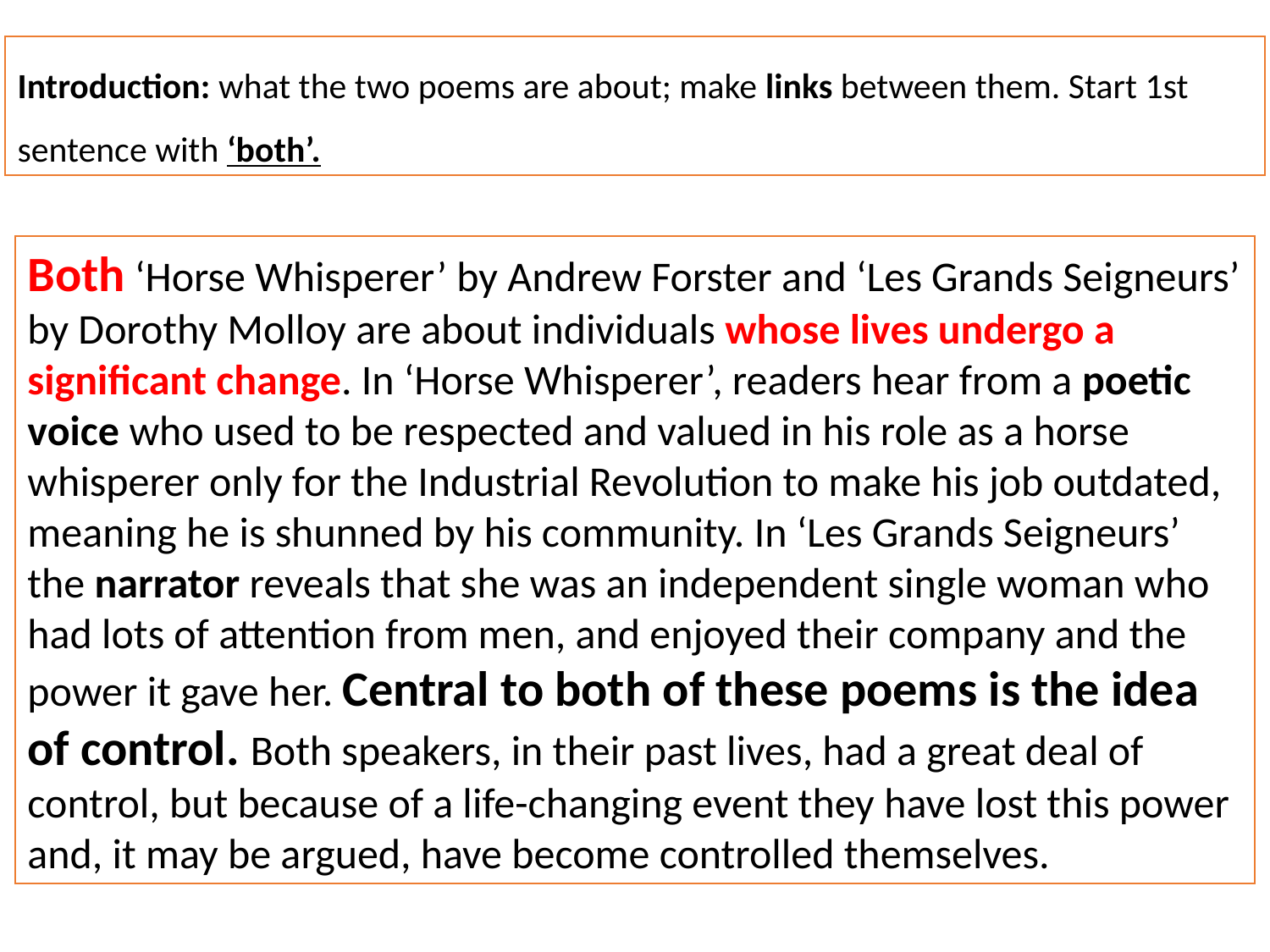

Introduction: what the two poems are about; make links between them. Start 1st sentence with ‘both’.
Both ‘Horse Whisperer’ by Andrew Forster and ‘Les Grands Seigneurs’ by Dorothy Molloy are about individuals whose lives undergo a significant change. In ‘Horse Whisperer’, readers hear from a poetic voice who used to be respected and valued in his role as a horse whisperer only for the Industrial Revolution to make his job outdated, meaning he is shunned by his community. In ‘Les Grands Seigneurs’ the narrator reveals that she was an independent single woman who had lots of attention from men, and enjoyed their company and the power it gave her. Central to both of these poems is the idea of control. Both speakers, in their past lives, had a great deal of control, but because of a life-changing event they have lost this power and, it may be argued, have become controlled themselves.